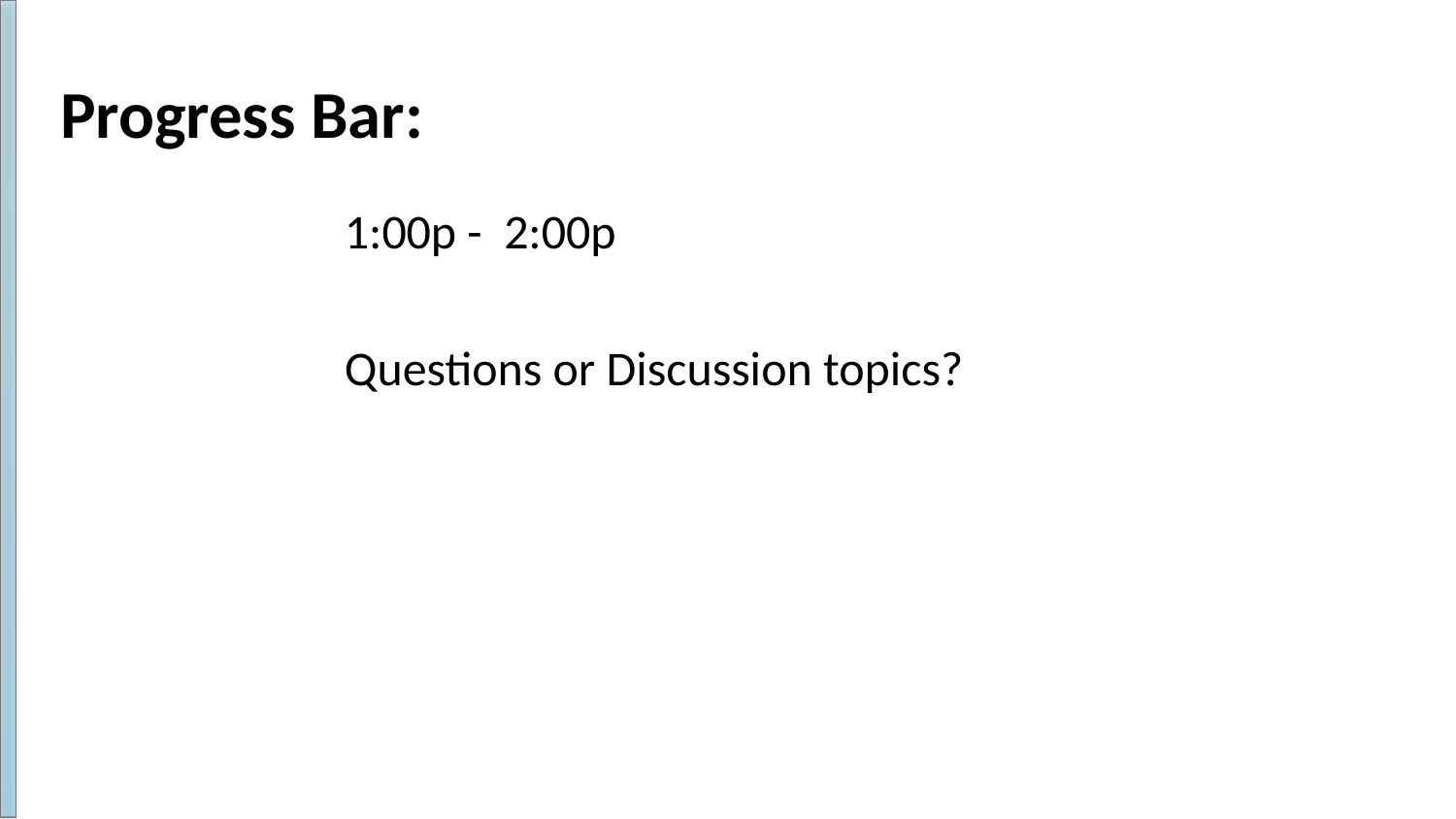

# Progress Bar:
1:00p -  2:00p

Questions or Discussion topics?